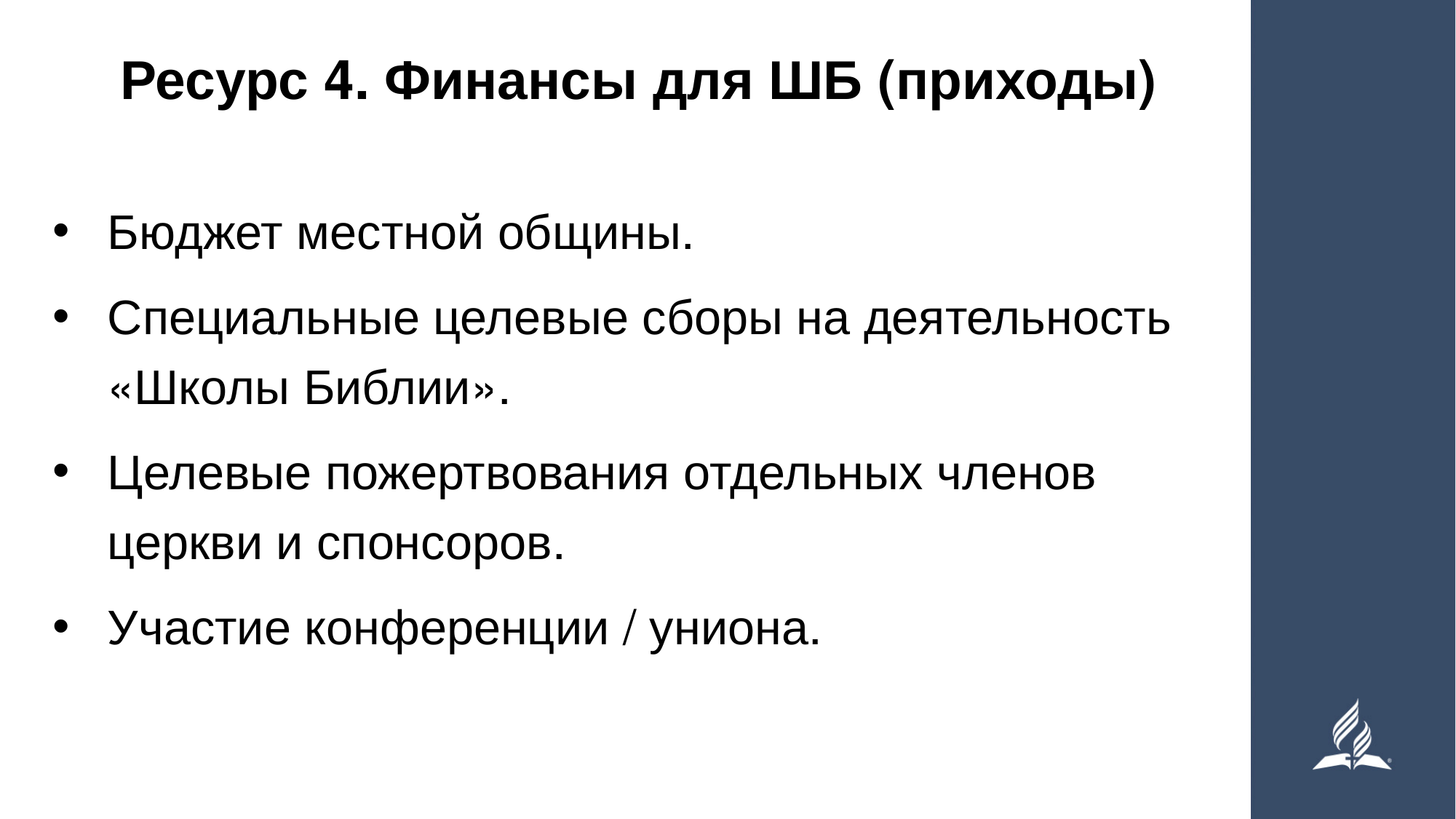

# Ресурс 4. Финансы для ШБ (приходы)
Бюджет местной общины.
Специальные целевые сборы на деятельность «Школы Библии».
Целевые пожертвования отдельных членов церкви и спонсоров.
Участие конференции / униона.